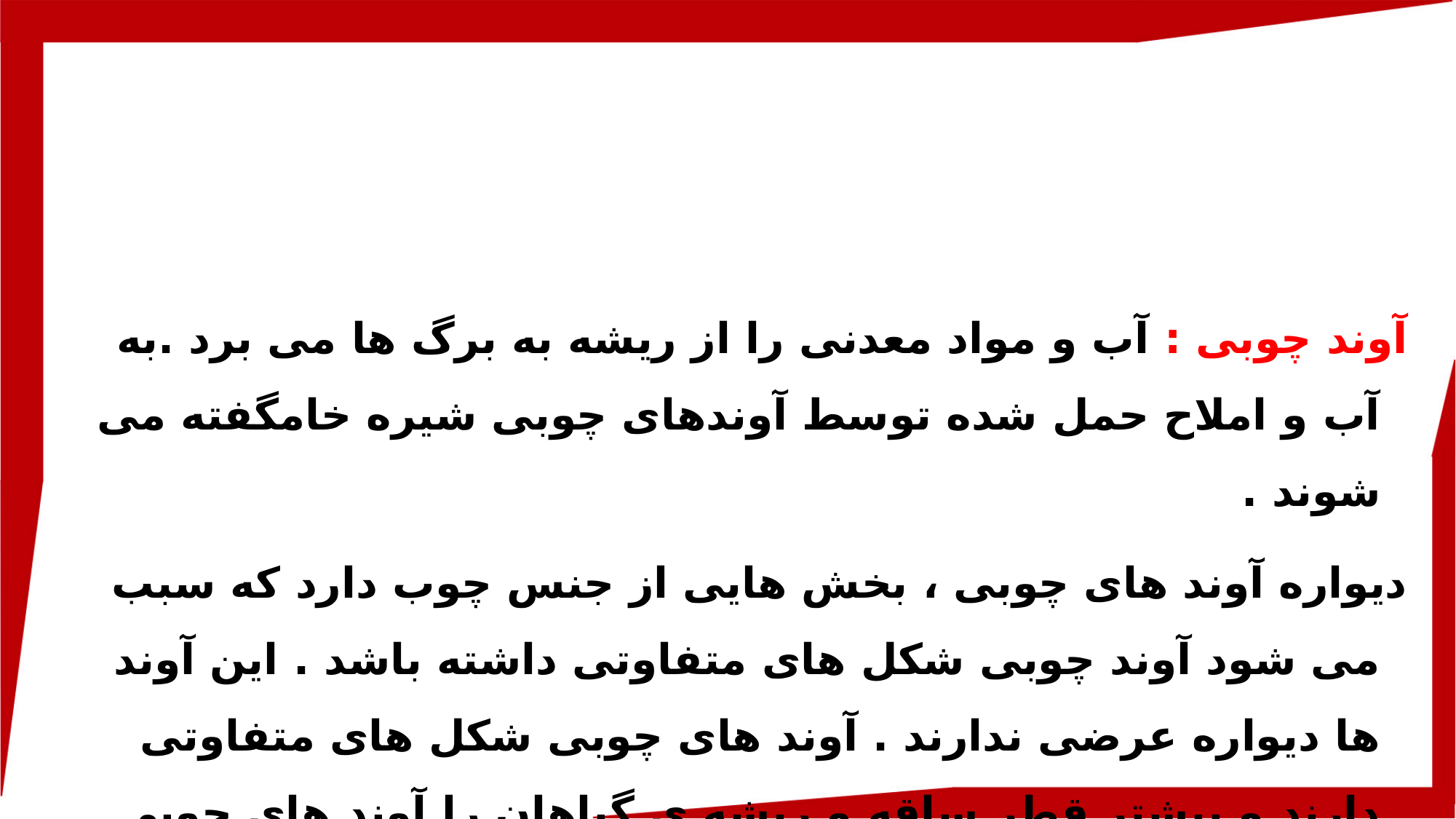

آوند چوبی : آب و مواد معدنی را از ریشه به برگ ها می برد .به آب و املاح حمل شده توسط آوندهای چوبی شیره خامگفته می شوند .
دیواره آوند های چوبی ، بخش هایی از جنس چوب دارد که سبب می شود آوند چوبی شکل های متفاوتی داشته باشد . این آوند ها دیواره عرضی ندارند . آوند های چوبی شکل های متفاوتی دارند و بیشتر قطر ساقه و ریشه ی گیاهان را آوند های چوبی تشکیل می دهد .